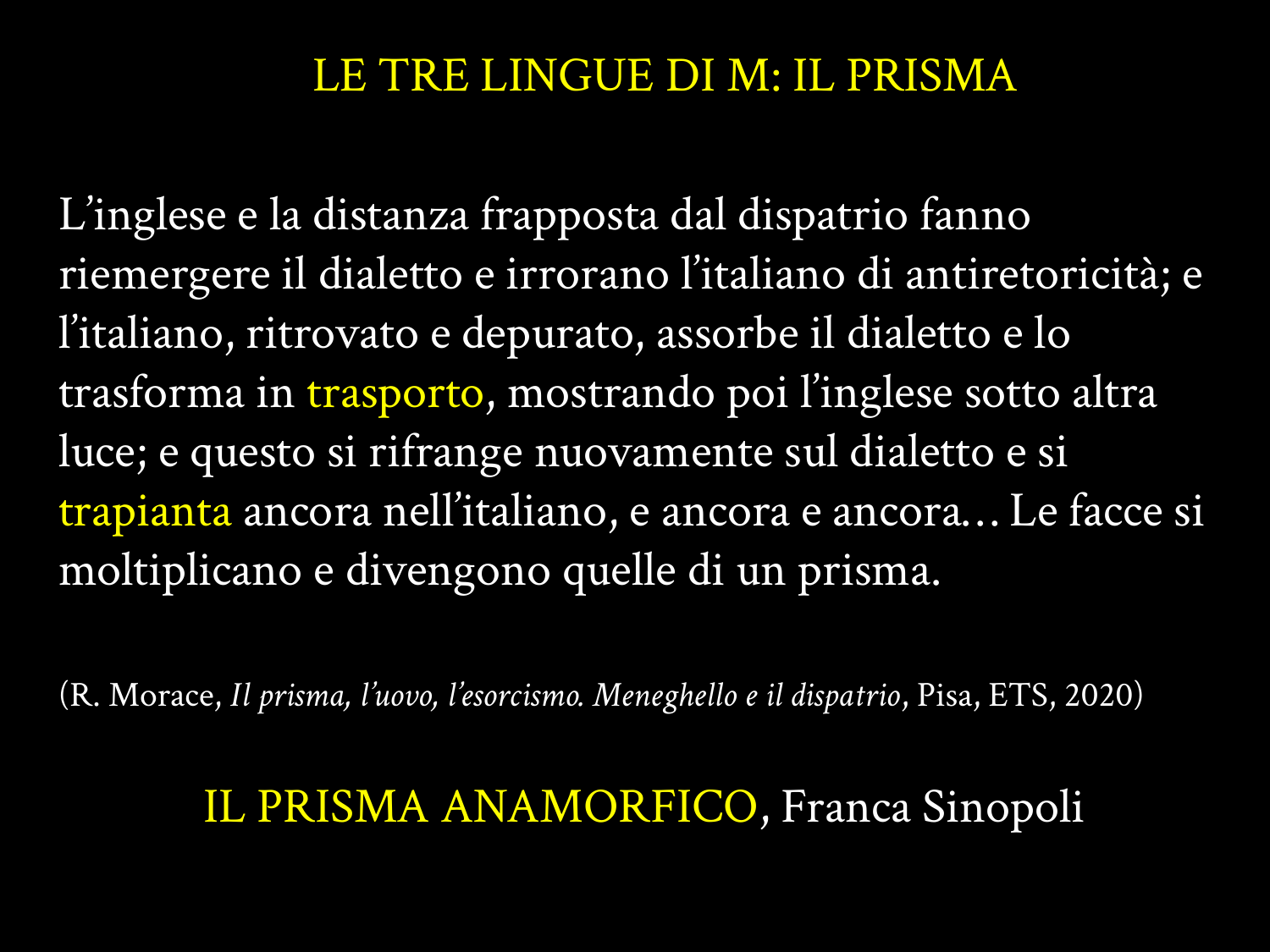

LE TRE LINGUE DI M: IL PRISMA

L’inglese e la distanza frapposta dal dispatrio fanno riemergere il dialetto e irrorano l’italiano di antiretoricità; e l’italiano, ritrovato e depurato, assorbe il dialetto e lo trasforma in trasporto, mostrando poi l’inglese sotto altra luce; e questo si rifrange nuovamente sul dialetto e si trapianta ancora nell’italiano, e ancora e ancora… Le facce si moltiplicano e divengono quelle di un prisma.

(R. Morace, Il prisma, l’uovo, l’esorcismo. Meneghello e il dispatrio, Pisa, ETS, 2020)

IL PRISMA ANAMORFICO, Franca Sinopoli